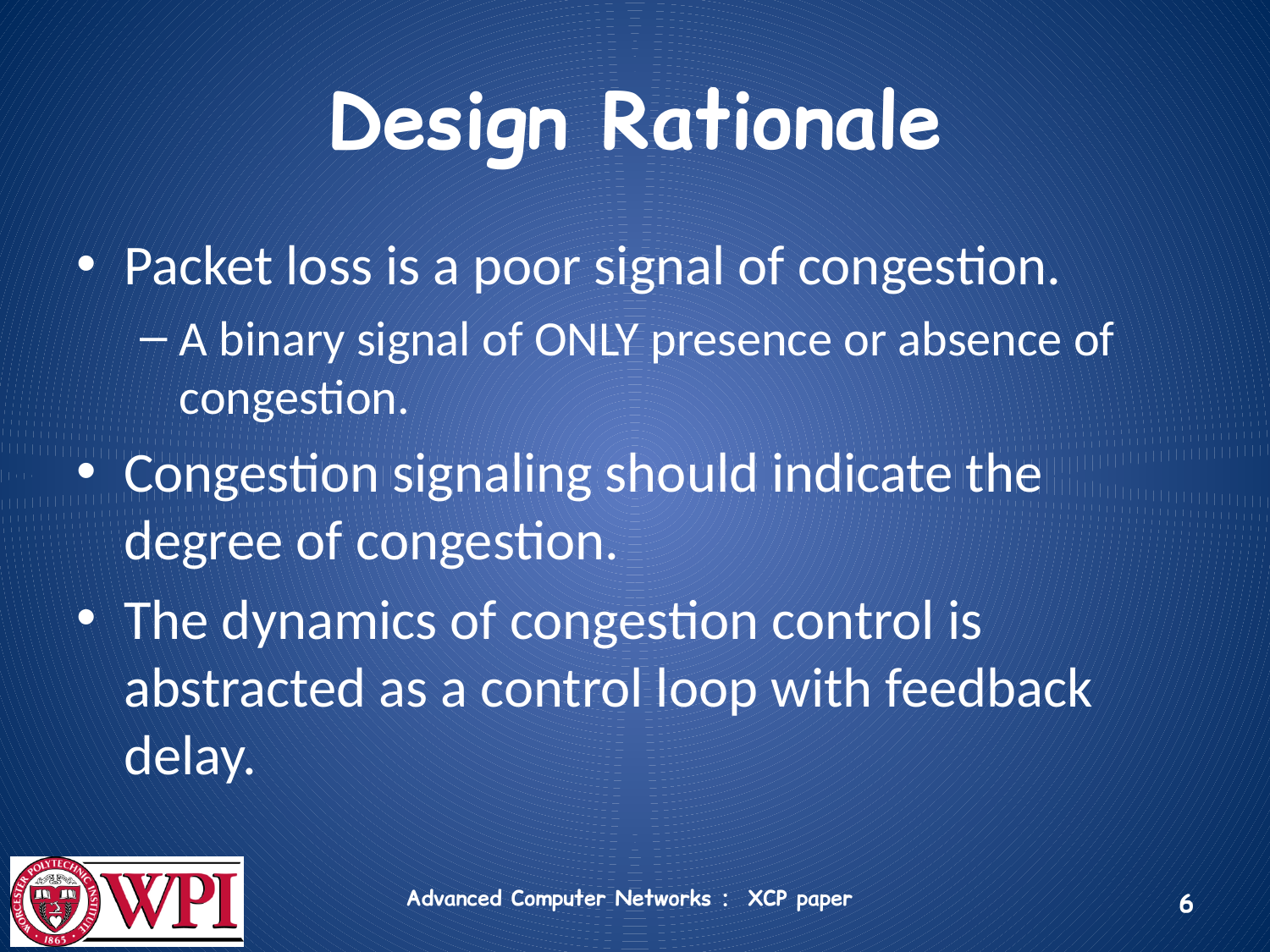

# Design Rationale
Packet loss is a poor signal of congestion.
A binary signal of ONLY presence or absence of congestion.
Congestion signaling should indicate the degree of congestion.
The dynamics of congestion control is abstracted as a control loop with feedback delay.

Advanced Computer Networks :  XCP paper
6